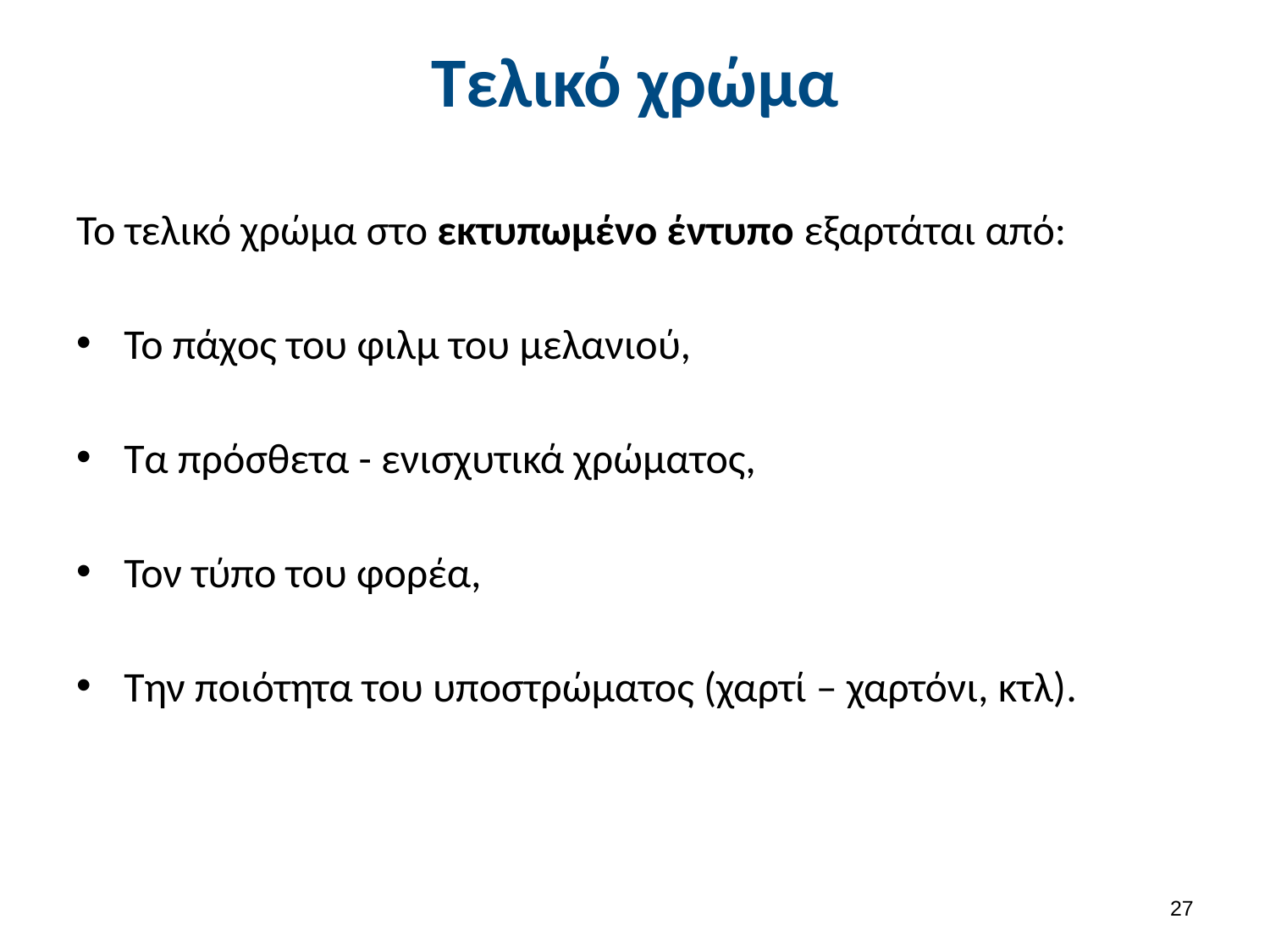

# Τελικό χρώμα
Το τελικό χρώμα στο εκτυπωμένο έντυπο εξαρτάται από:
Το πάχος του φιλμ του μελανιού,
Τα πρόσθετα - ενισχυτικά χρώματος,
Τον τύπο του φορέα,
Την ποιότητα του υποστρώματος (χαρτί – χαρτόνι, κτλ).

27